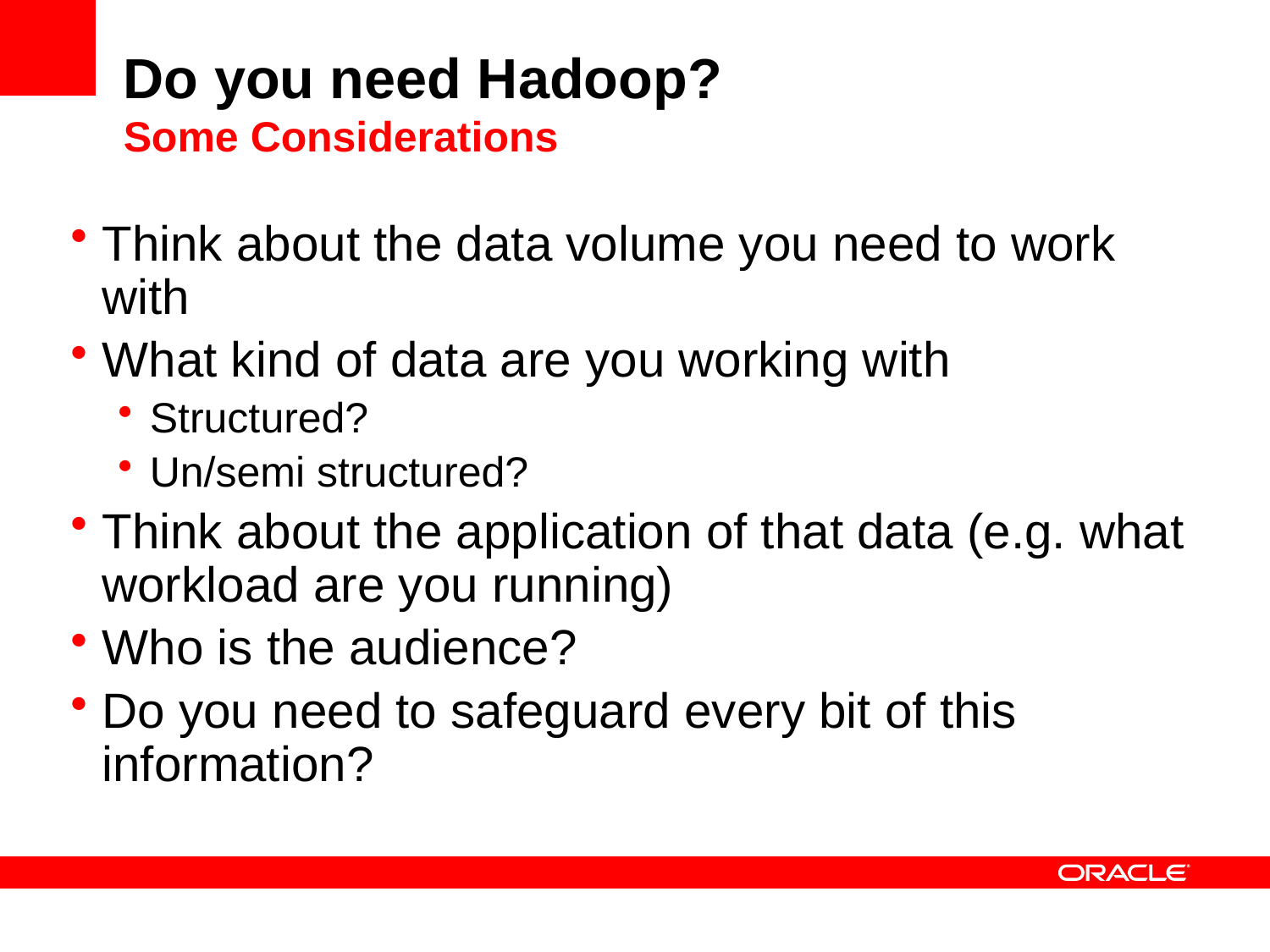

# Do you need Hadoop? Some Considerations
Think about the data volume you need to work with
What kind of data are you working with
Structured?
Un/semi structured?
Think about the application of that data (e.g. what workload are you running)
Who is the audience?
Do you need to safeguard every bit of this information?